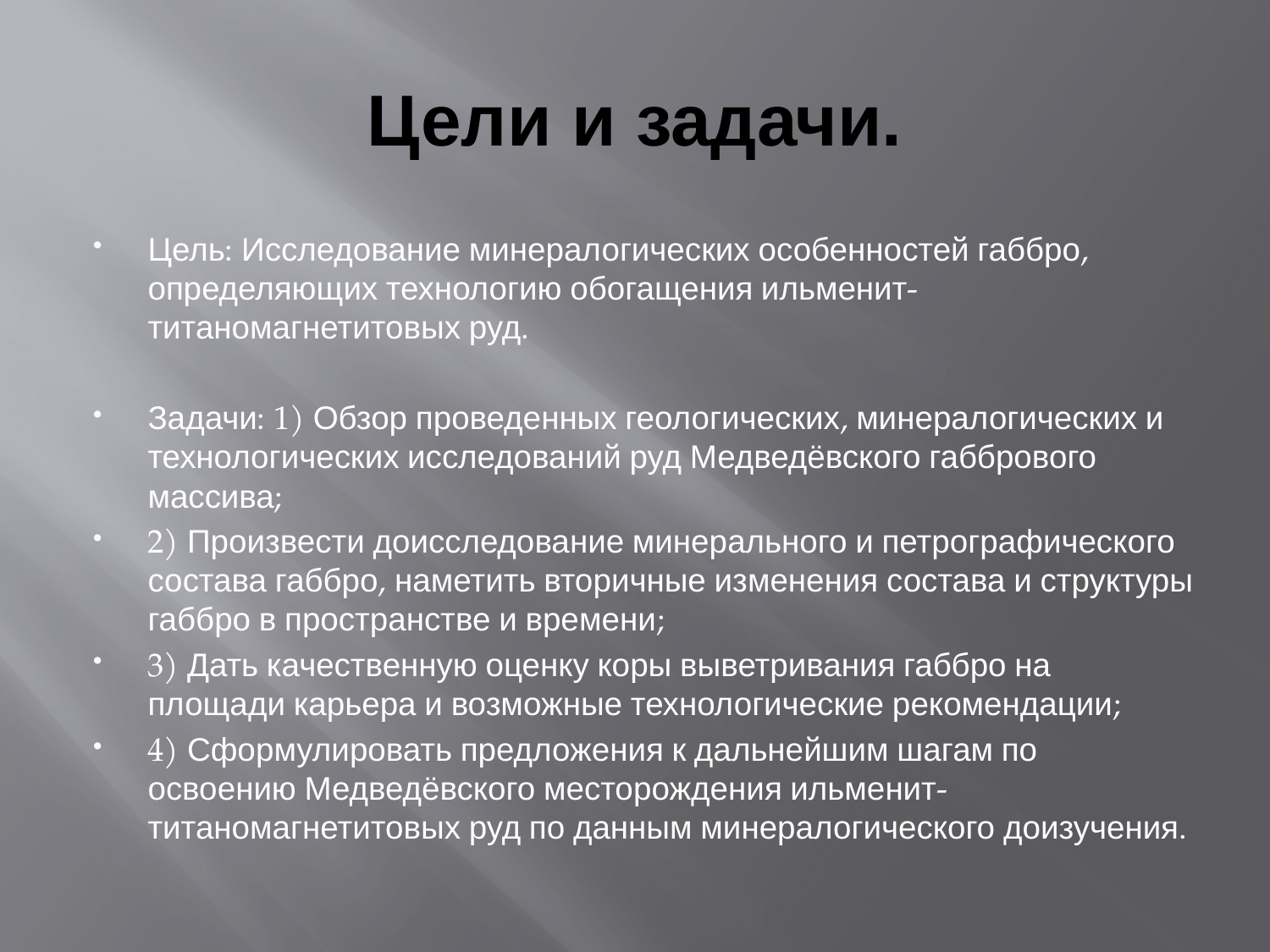

# Цели и задачи.
Цель: Исследование минералогических особенностей габбро, определяющих технологию обогащения ильменит-титаномагнетитовых руд.

Задачи: 1) Обзор проведенных геологических, минералогических и технологических исследований руд Медведёвского габбрового массива;
2) Произвести доисследование минерального и петрографического состава габбро, наметить вторичные изменения состава и структуры габбро в пространстве и времени;
3) Дать качественную оценку коры выветривания габбро на площади карьера и возможные технологические рекомендации;
4) Сформулировать предложения к дальнейшим шагам по освоению Медведёвского месторождения ильменит-титаномагнетитовых руд по данным минералогического доизучения.